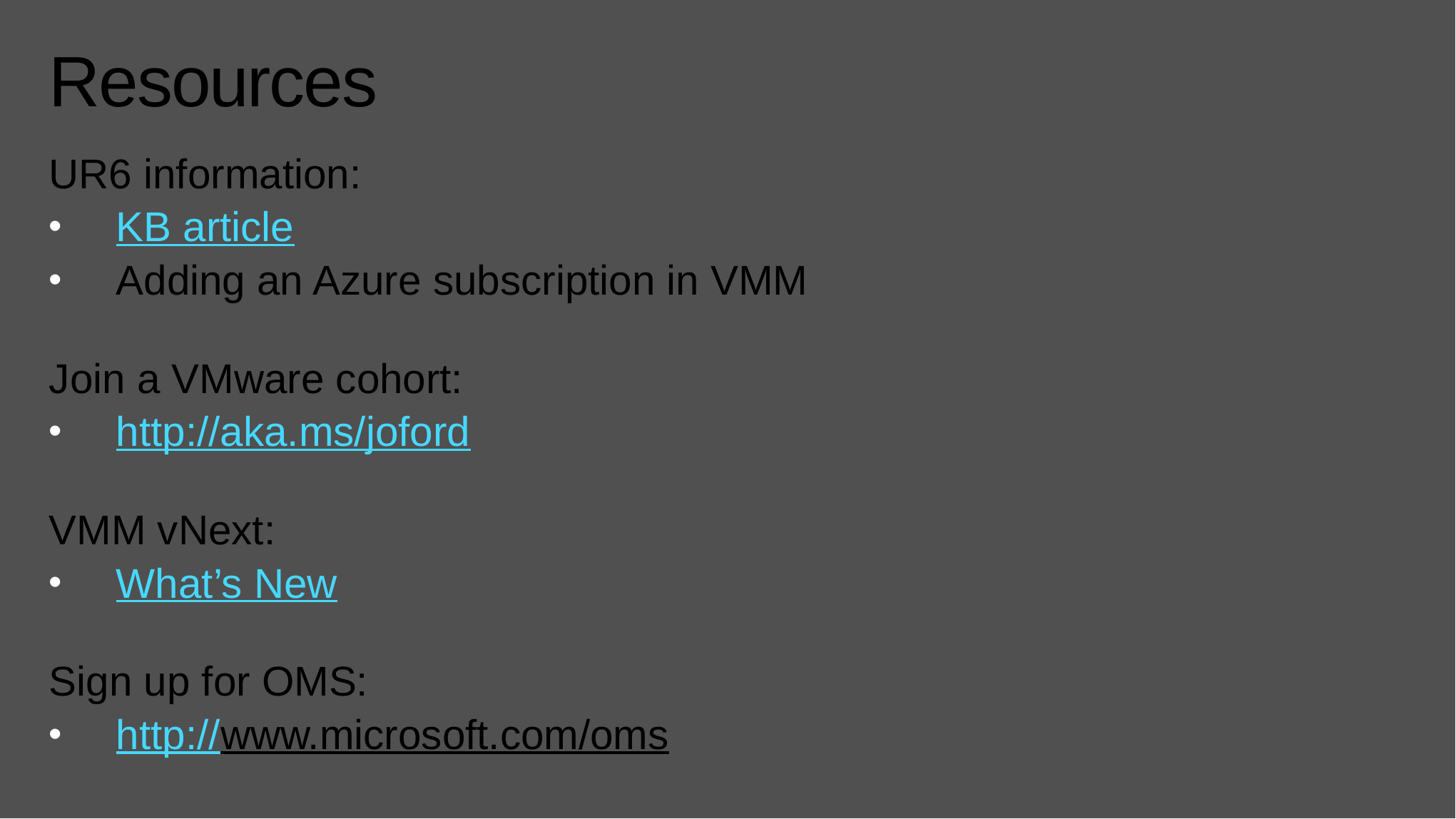

# Resources
UR6 information:
KB article
Adding an Azure subscription in VMM
Join a VMware cohort:
http://aka.ms/joford
VMM vNext:
What’s New
Sign up for OMS:
http://www.microsoft.com/oms